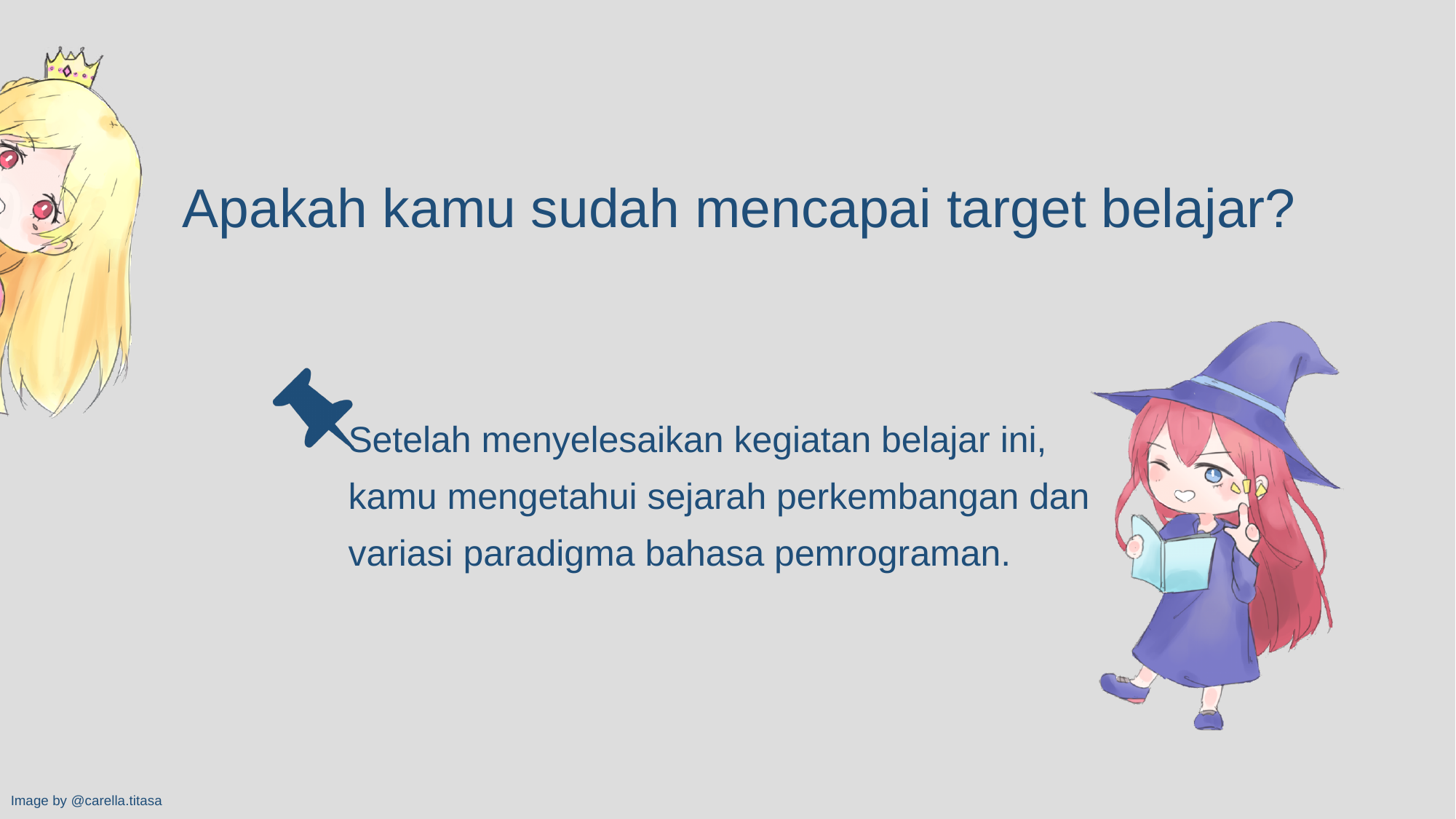

Setelah menyelesaikan kegiatan belajar ini, kamu mengetahui sejarah perkembangan dan variasi paradigma bahasa pemrograman.